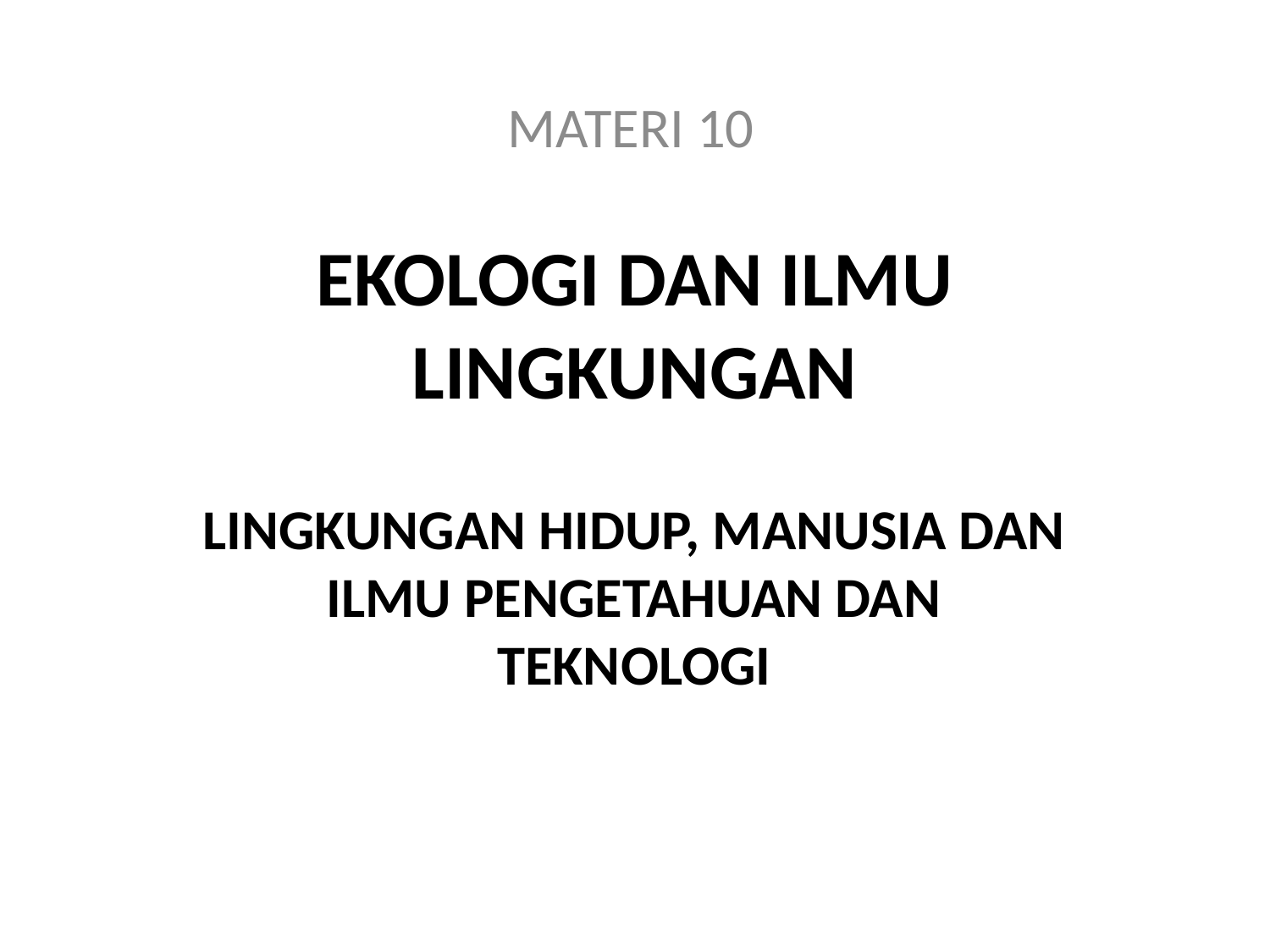

MATERI 10
# EKOLOGI DAN ILMU LINGKUNGAN
LINGKUNGAN HIDUP, MANUSIA DAN ILMU PENGETAHUAN DAN TEKNOLOGI